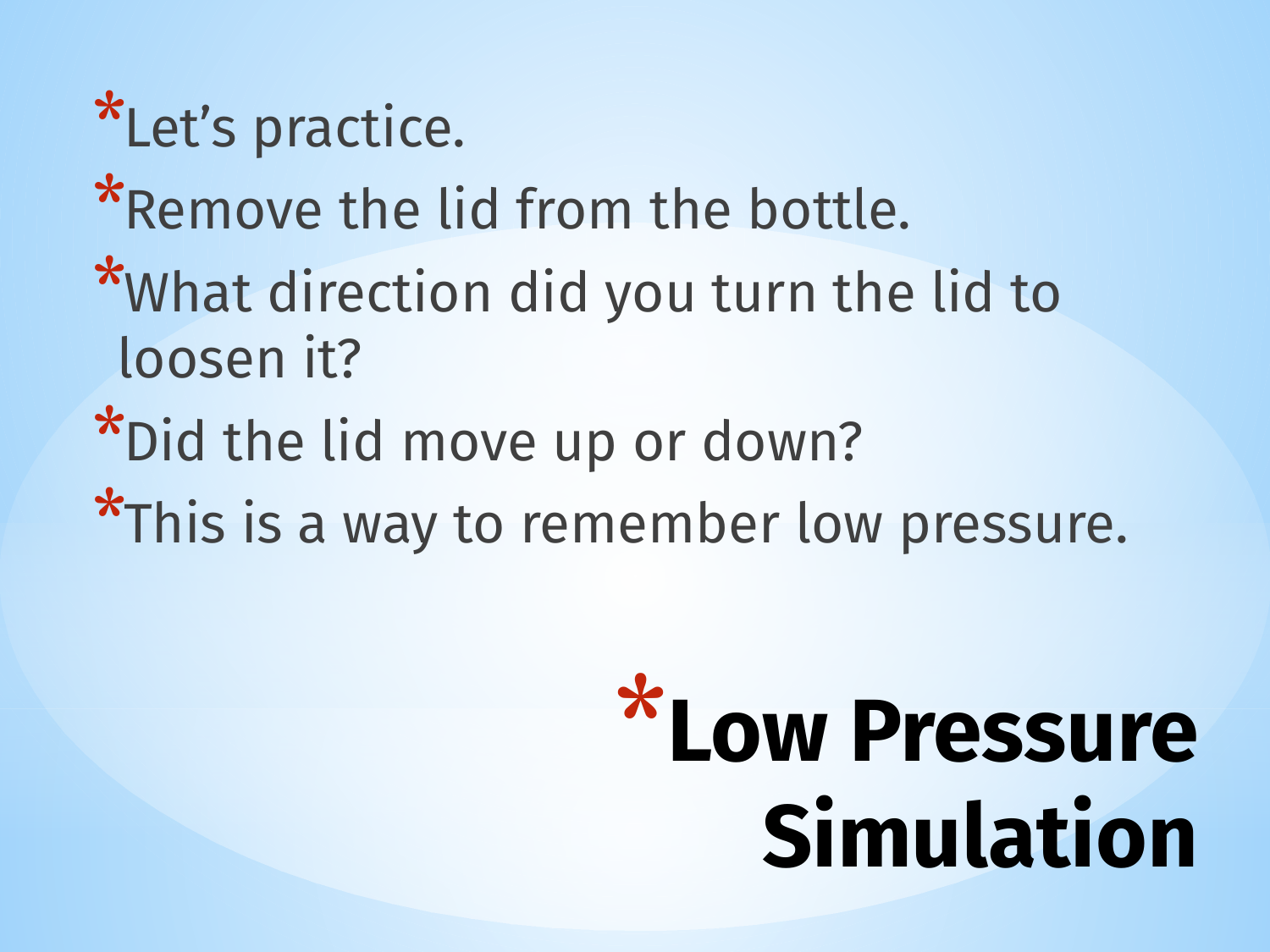

Let’s practice.
Remove the lid from the bottle.
What direction did you turn the lid to loosen it?
Did the lid move up or down?
This is a way to remember low pressure.

# Low Pressure Simulation